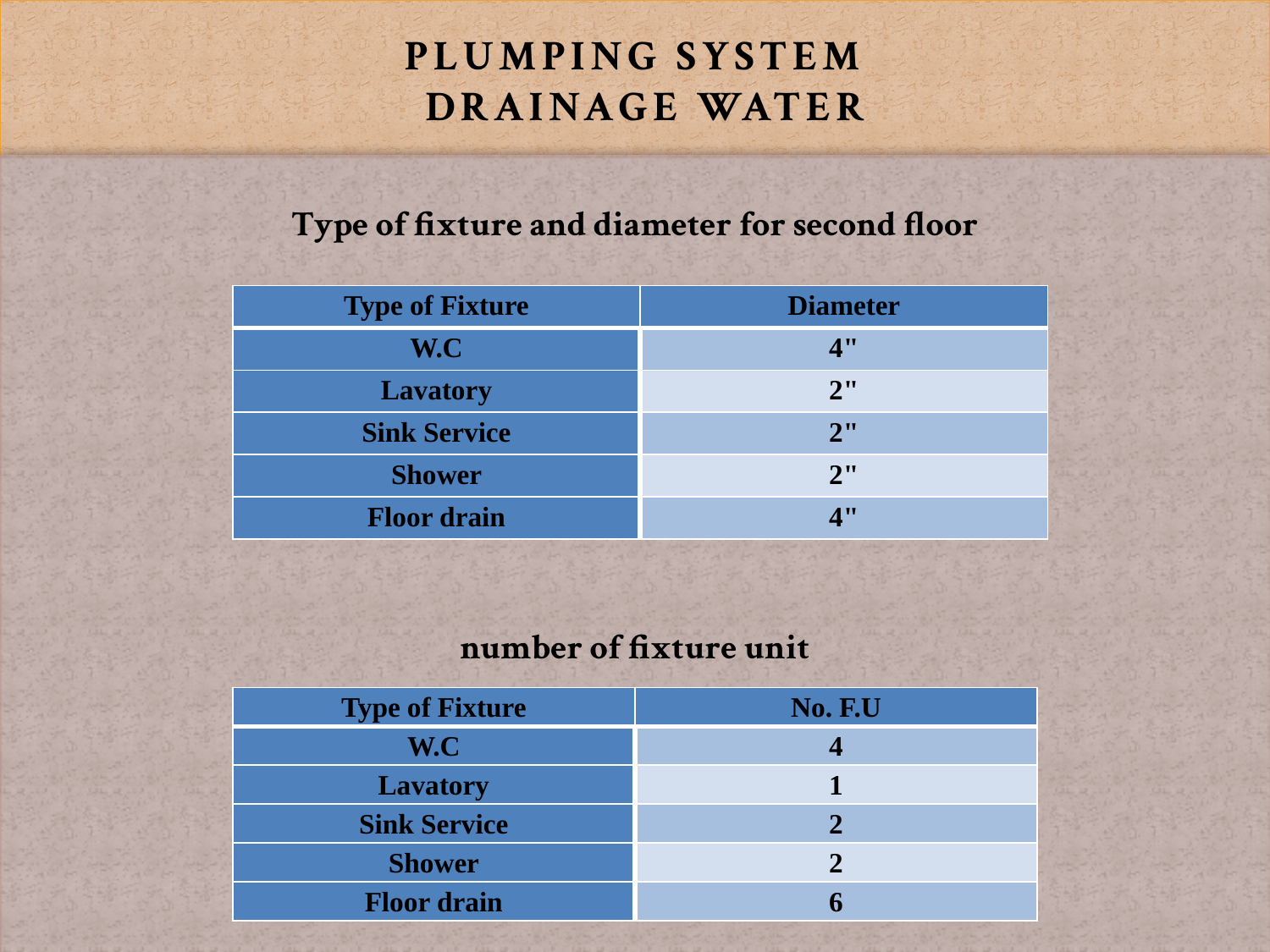

# Plumping System Drainage Water

Type of fixture and diameter for second floor

number of fixture unit

| Type of Fixture | Diameter |
| --- | --- |
| W.C | 4" |
| Lavatory | 2" |
| Sink Service | 2" |
| Shower | 2" |
| Floor drain | 4" |
| Type of Fixture | No. F.U |
| --- | --- |
| W.C | 4 |
| Lavatory | 1 |
| Sink Service | 2 |
| Shower | 2 |
| Floor drain | 6 |